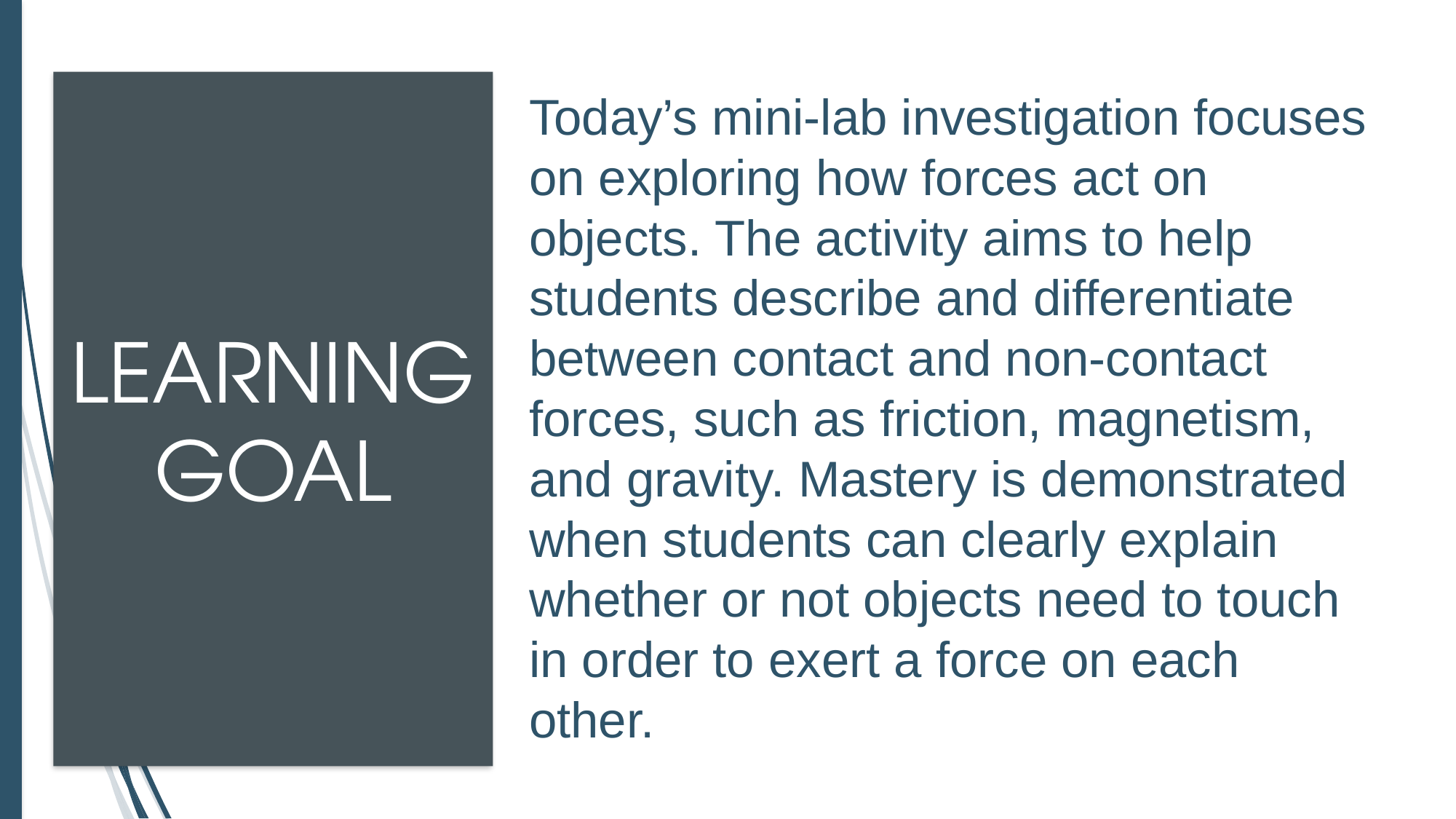

Today’s mini-lab investigation focuses on exploring how forces act on objects. The activity aims to help students describe and differentiate between contact and non-contact forces, such as friction, magnetism, and gravity. Mastery is demonstrated when students can clearly explain whether or not objects need to touch in order to exert a force on each other.